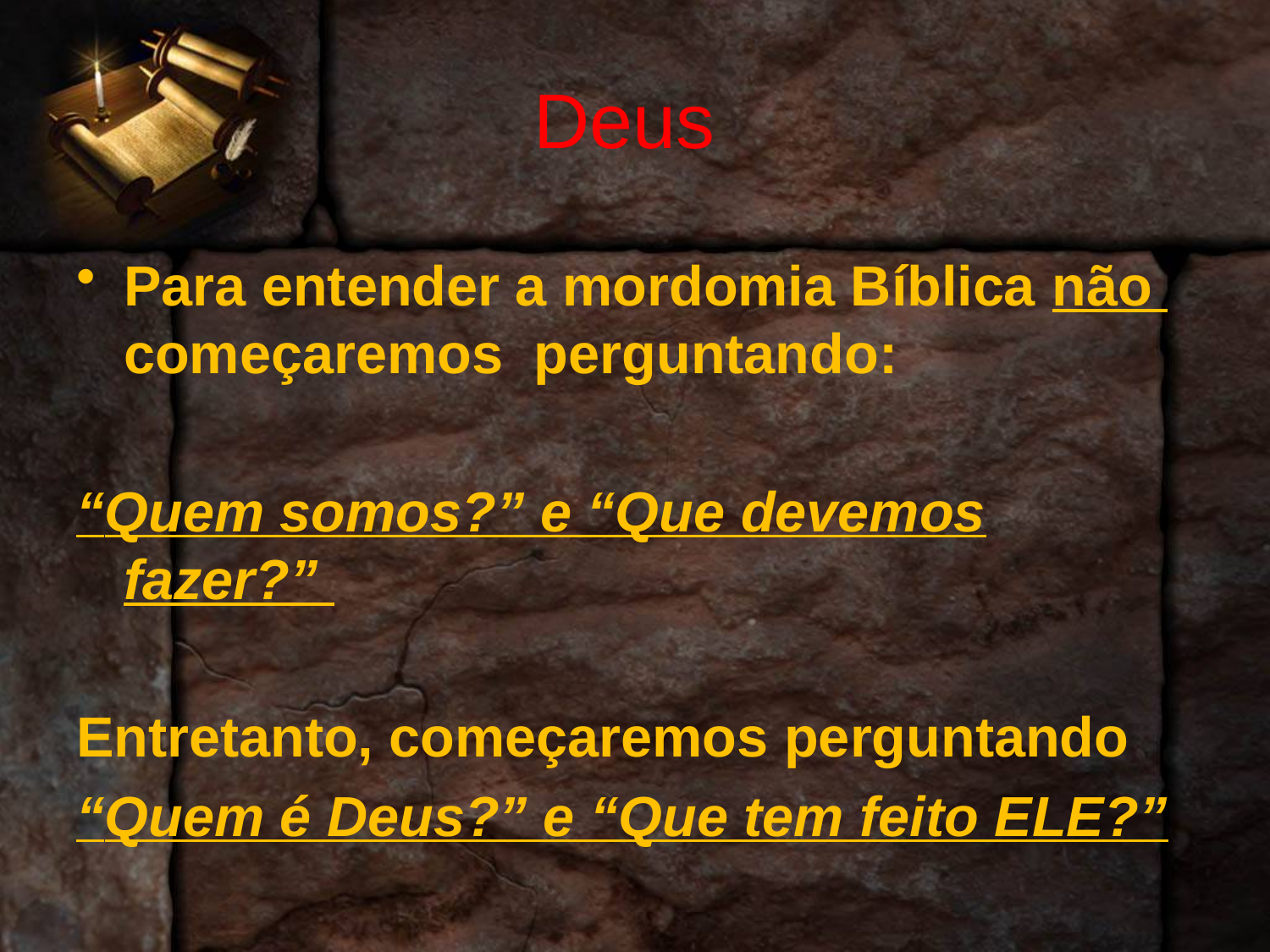

# Deus
Para entender a mordomia Bíblica não  começaremos  perguntando:

“Quem somos?” e “Que devemos fazer?”

Entretanto, começaremos perguntando
“Quem é Deus?” e “Que tem feito ELE?”